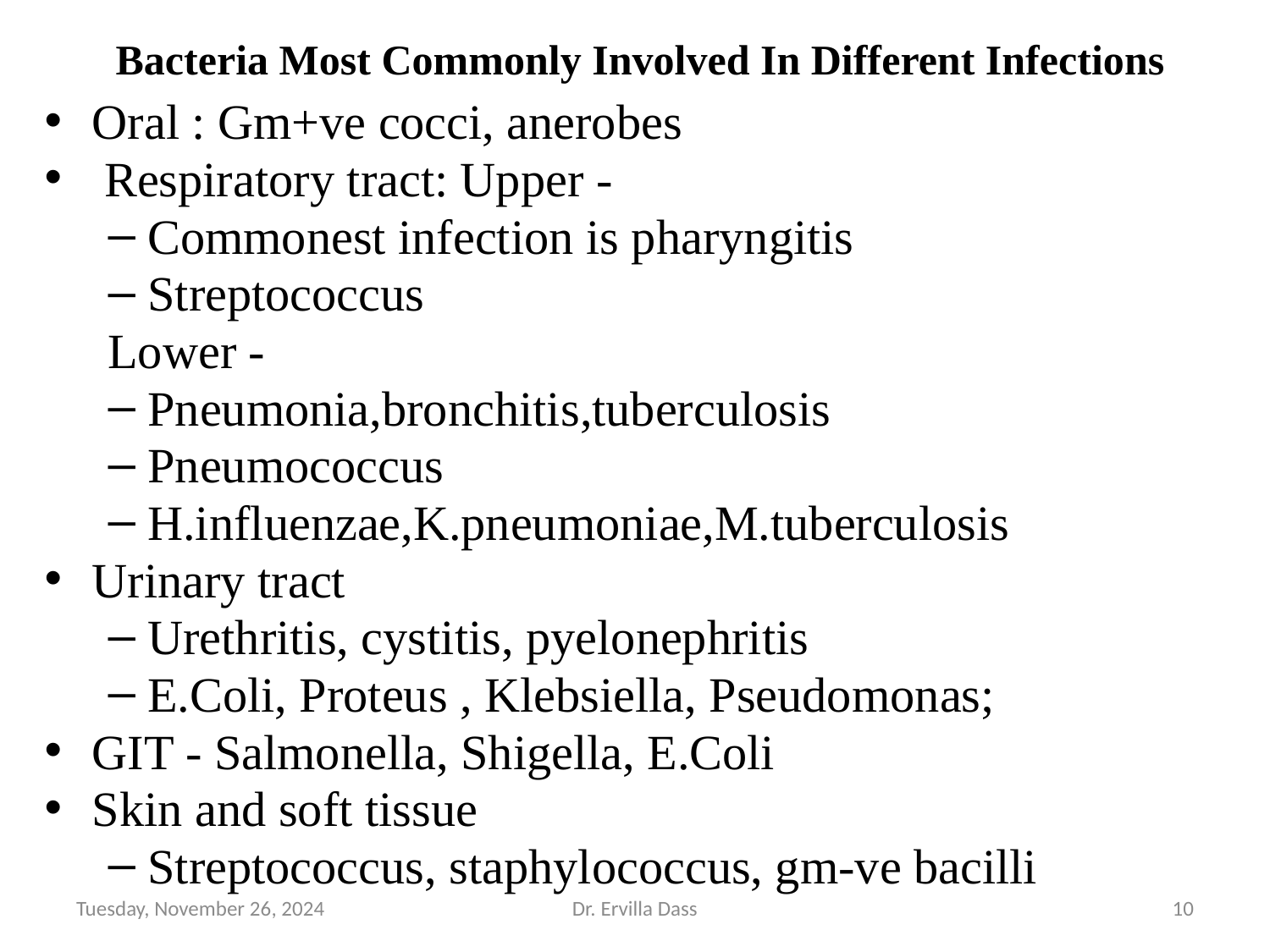

# Bacteria Most Commonly Involved In Different Infections
Oral : Gm+ve cocci, anerobes
 Respiratory tract: Upper -
Commonest infection is pharyngitis
Streptococcus
Lower -
Pneumonia,bronchitis,tuberculosis
Pneumococcus
H.influenzae,K.pneumoniae,M.tuberculosis
Urinary tract
Urethritis, cystitis, pyelonephritis
E.Coli, Proteus , Klebsiella, Pseudomonas;
GIT - Salmonella, Shigella, E.Coli
Skin and soft tissue
Streptococcus, staphylococcus, gm-ve bacilli
Tuesday, November 26, 2024
Dr. Ervilla Dass
10